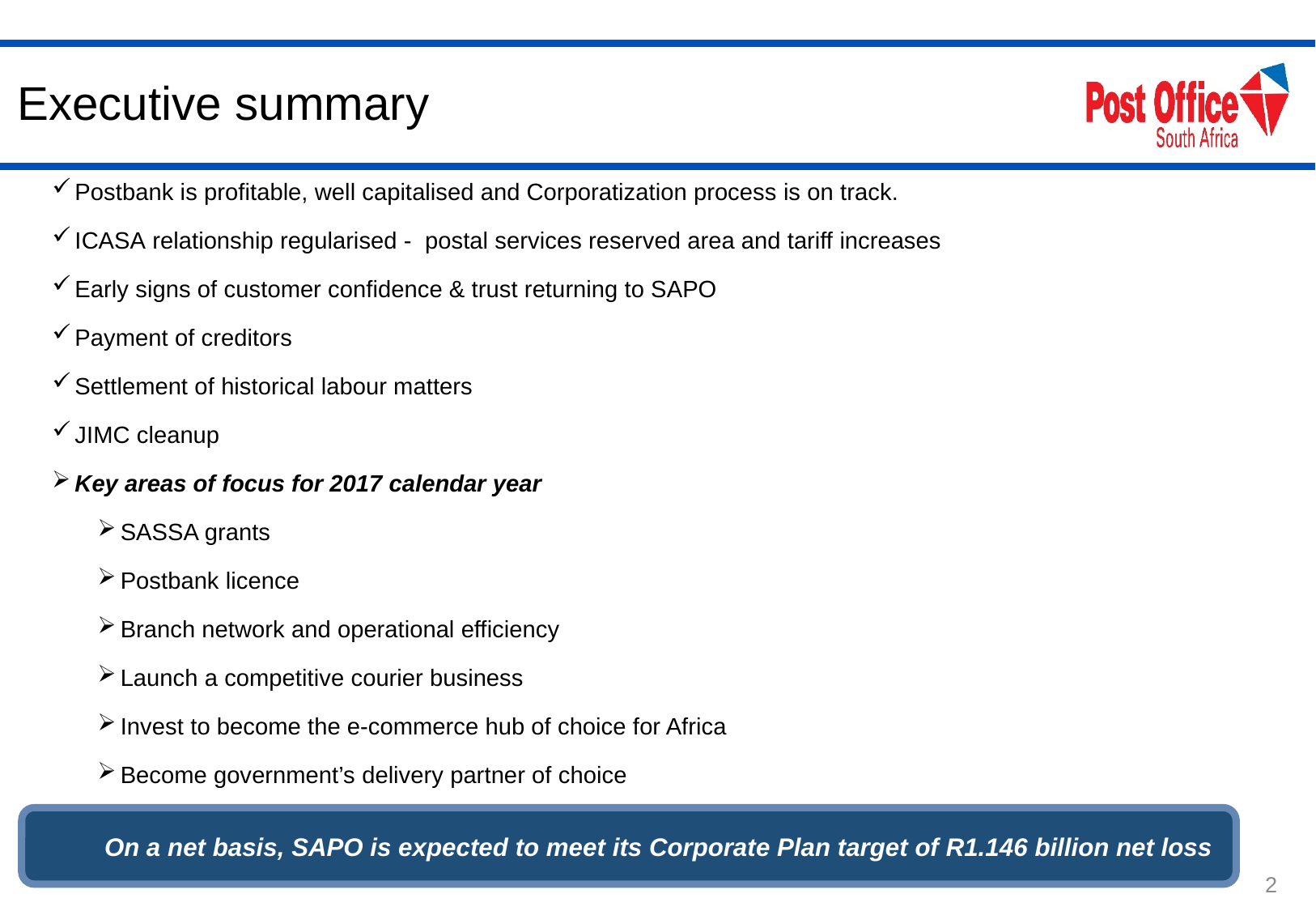

# Executive summary
Postbank is profitable, well capitalised and Corporatization process is on track.
ICASA relationship regularised -  postal services reserved area and tariff increases
Early signs of customer confidence & trust returning to SAPO
Payment of creditors
Settlement of historical labour matters
JIMC cleanup
Key areas of focus for 2017 calendar year
SASSA grants
Postbank licence
Branch network and operational efficiency
Launch a competitive courier business
Invest to become the e-commerce hub of choice for Africa
Become government’s delivery partner of choice
On a net basis, SAPO is expected to meet its Corporate Plan target of R1.146 billion net loss
2
2